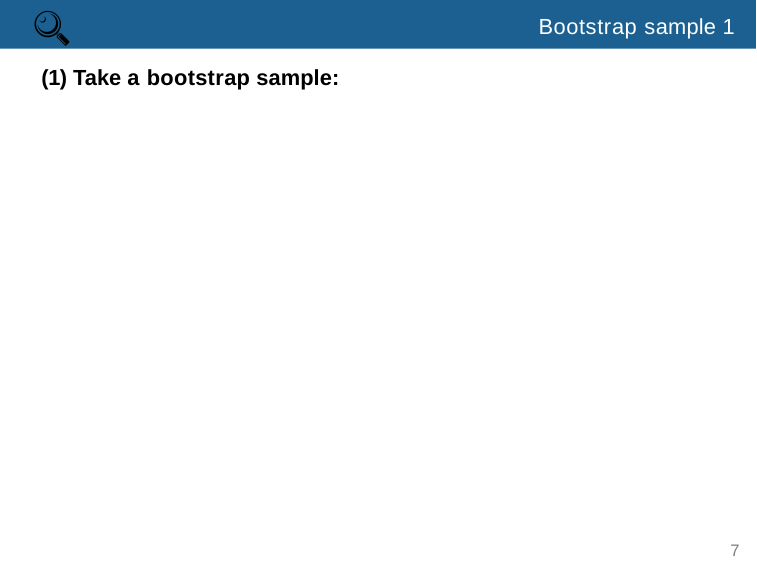

🔍
Bootstrap sample 1
(1) Take a bootstrap sample:
7